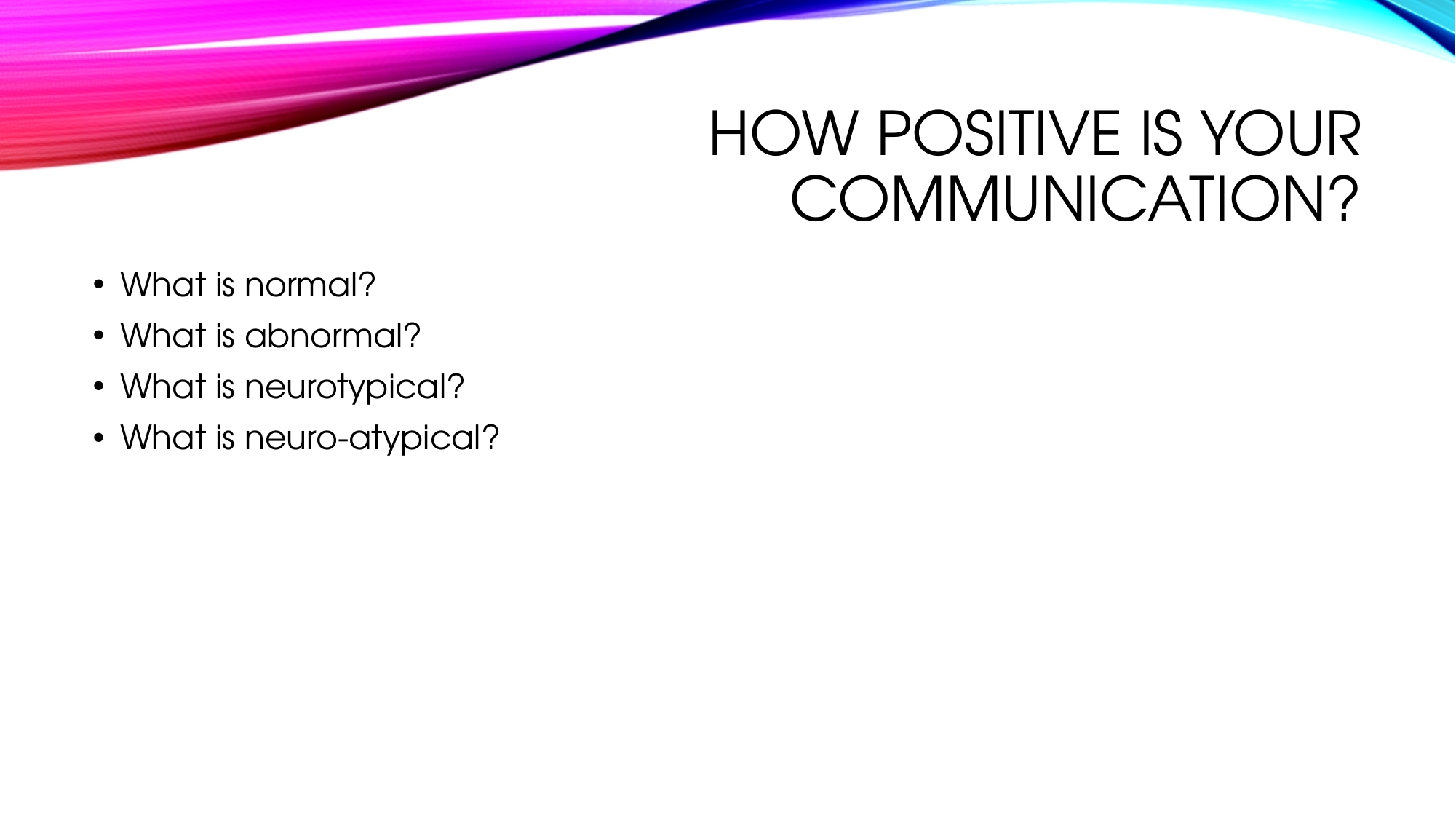

# How positive is your communication?
What is normal?
What is abnormal?
What is neurotypical?
What is neuro-atypical?